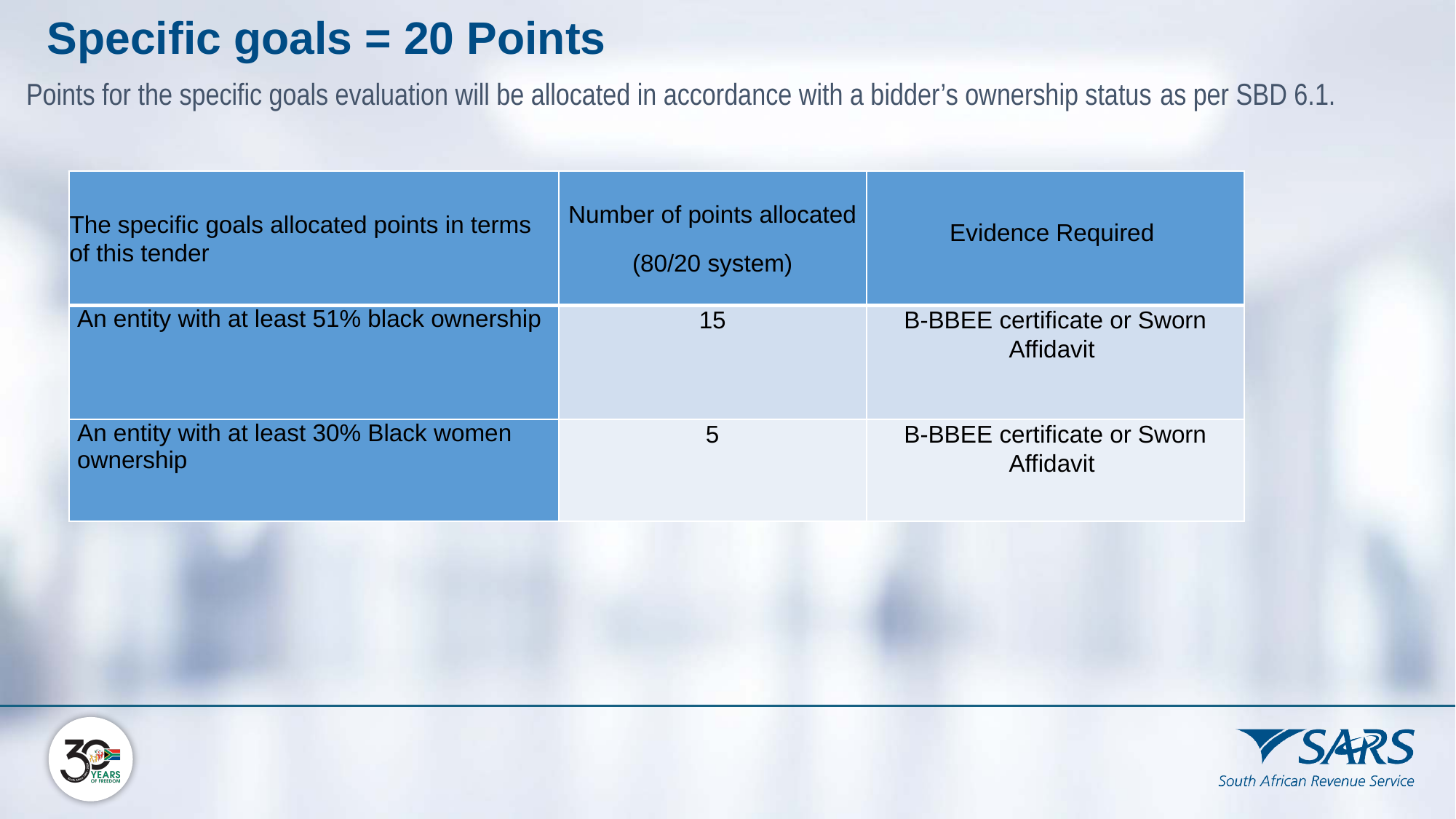

Specific goals = 20 Points
Points for the specific goals evaluation will be allocated in accordance with a bidder’s ownership status as per SBD 6.1.
| The specific goals allocated points in terms of this tender | Number of points allocated (80/20 system) | Evidence Required |
| --- | --- | --- |
| An entity with at least 51% black ownership | 15 | B-BBEE certificate or Sworn Affidavit |
| An entity with at least 30% Black women ownership | 5 | B-BBEE certificate or Sworn Affidavit |